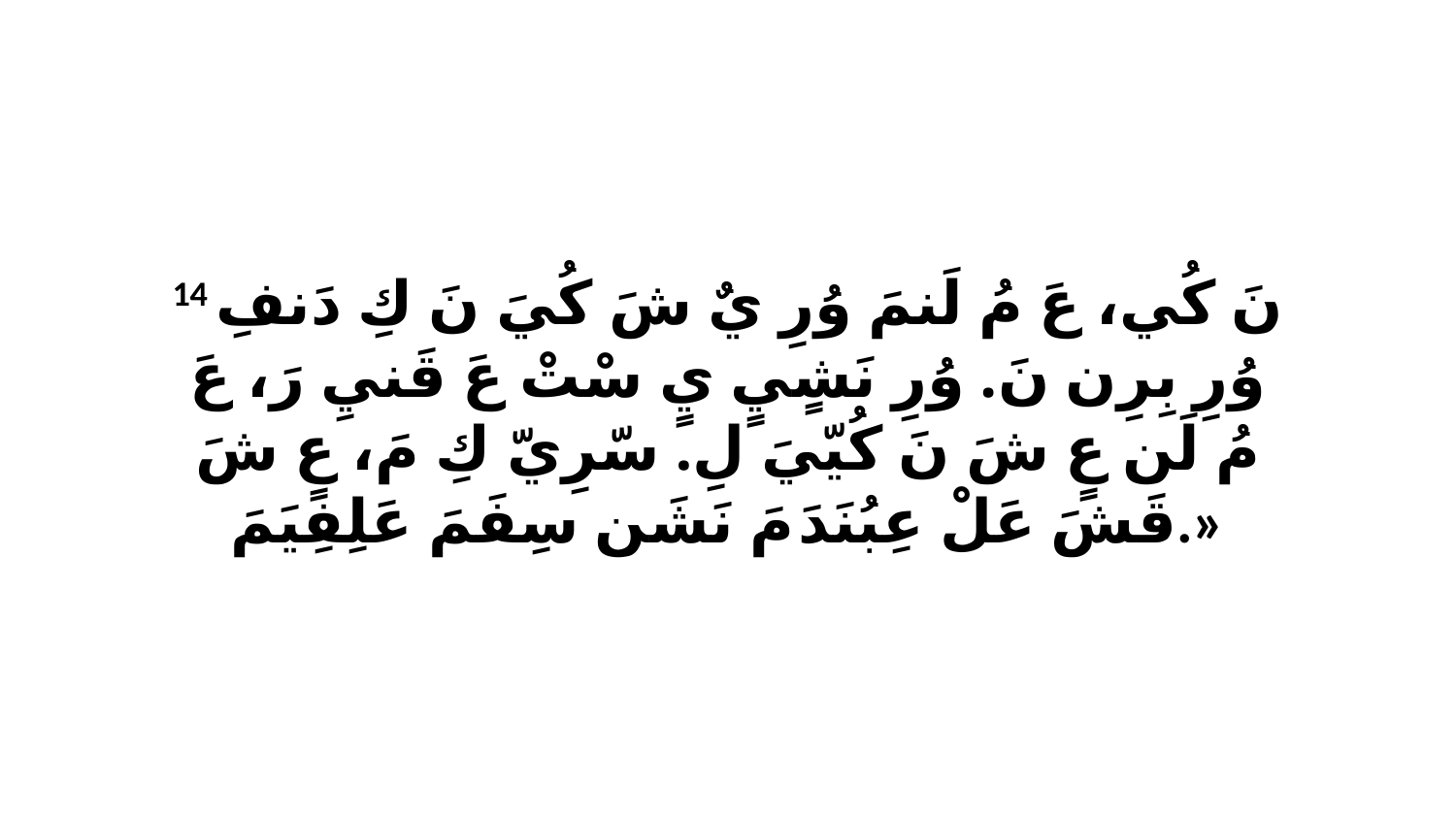

14 نَ كُي، عَ مُ لَنمَ وُرِ يٌ شَ كُيَ نَ كِ دَنفِ وُرِ بِرِن نَ. وُرِ نَشٍيٍ يٍ سْتْ عَ قَنيِ رَ، عَ مُ لَن عٍ شَ نَ كُيّيَ لِ. سّرِيّ كِ مَ، عٍ شَ قَشَ عَلْ عِبُنَدَ مَ نَشَن سِفَمَ عَلِفِيَمَ.»